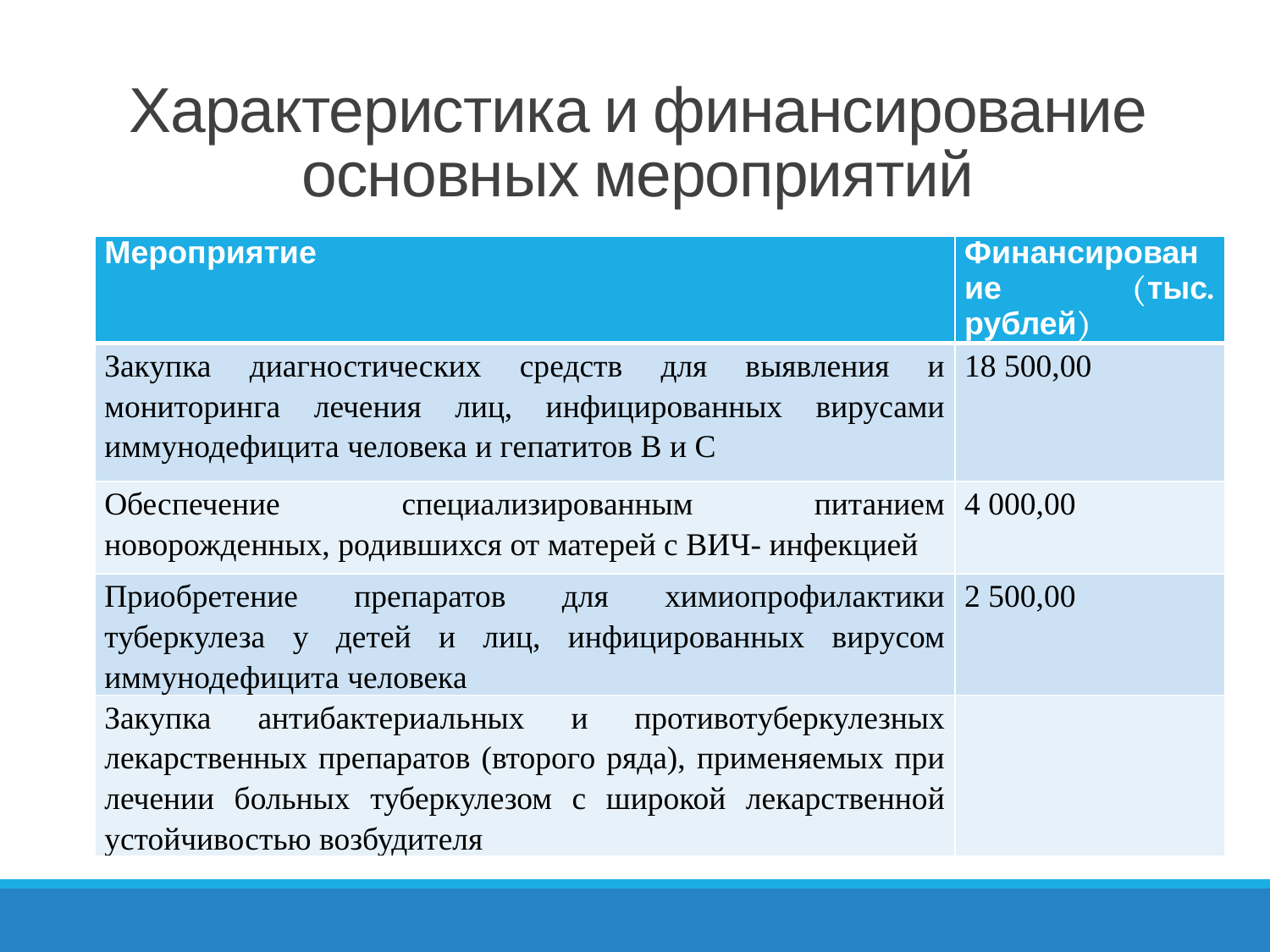

# Характеристика и финансирование основных мероприятий
| Мероприятие | Финансирование (тыс. рублей) |
| --- | --- |
| Закупка диагностических средств для выявления и мониторинга лечения лиц, инфицированных вирусами иммунодефицита человека и гепатитов B и C | 18 500,00 |
| Обеспечение специализированным питанием новорожденных, родившихся от матерей с ВИЧ- инфекцией | 4 000,00 |
| Приобретение препаратов для химиопрофилактики туберкулеза у детей и лиц, инфицированных вирусом иммунодефицита человека | 2 500,00 |
| Закупка антибактериальных и противотуберкулезных лекарственных препаратов (второго ряда), применяемых при лечении больных туберкулезом с широкой лекарственной устойчивостью возбудителя |  |